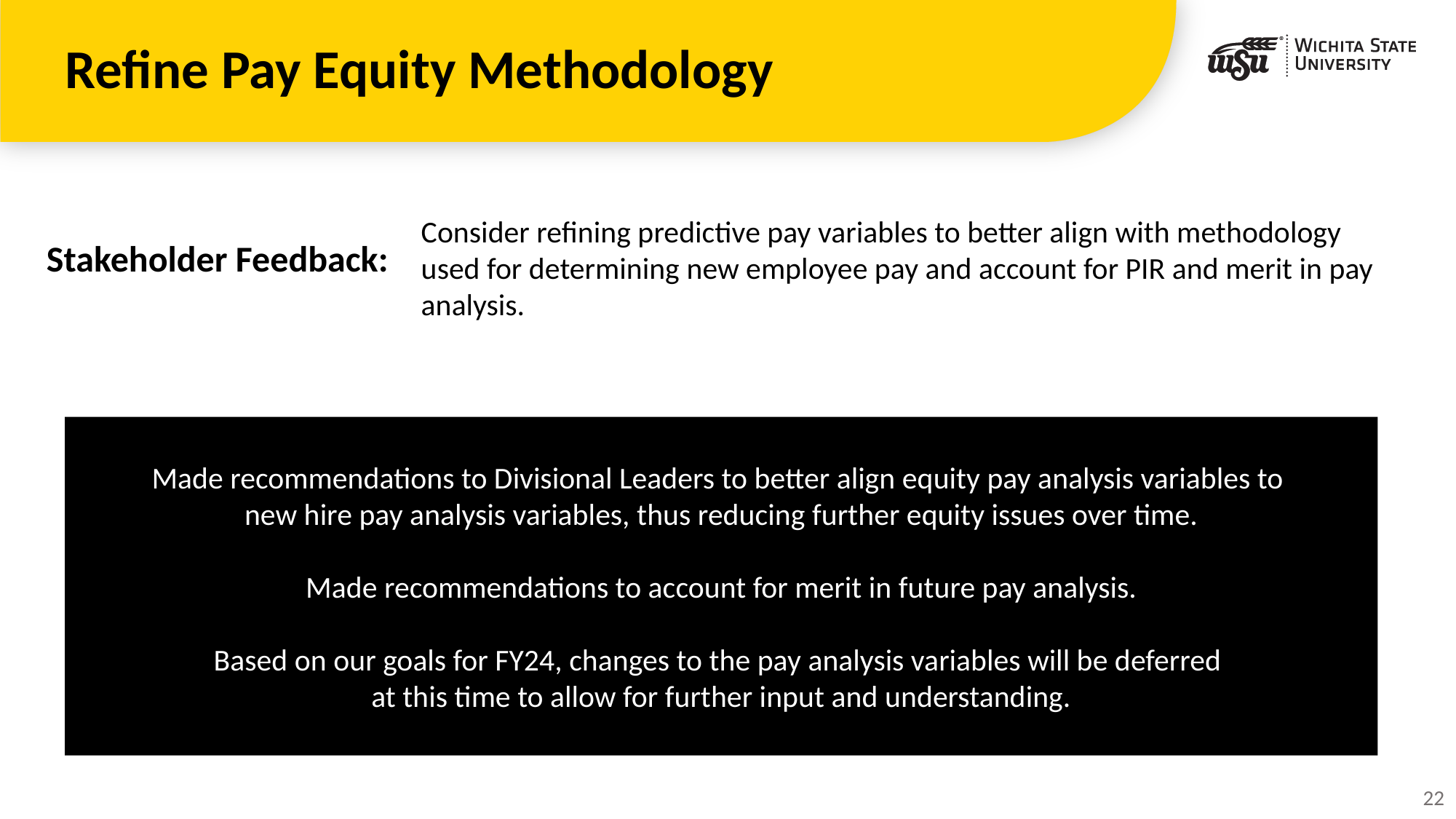

# Refine Pay Equity Methodology
Consider refining predictive pay variables to better align with methodology
used for determining new employee pay and account for PIR and merit in pay analysis.
Stakeholder Feedback:

Made recommendations to Divisional Leaders to better align equity pay analysis variables to
new hire pay analysis variables, thus reducing further equity issues over time.

Made recommendations to account for merit in future pay analysis.

Based on our goals for FY24, changes to the pay analysis variables will be deferred
at this time to allow for further input and understanding.

22